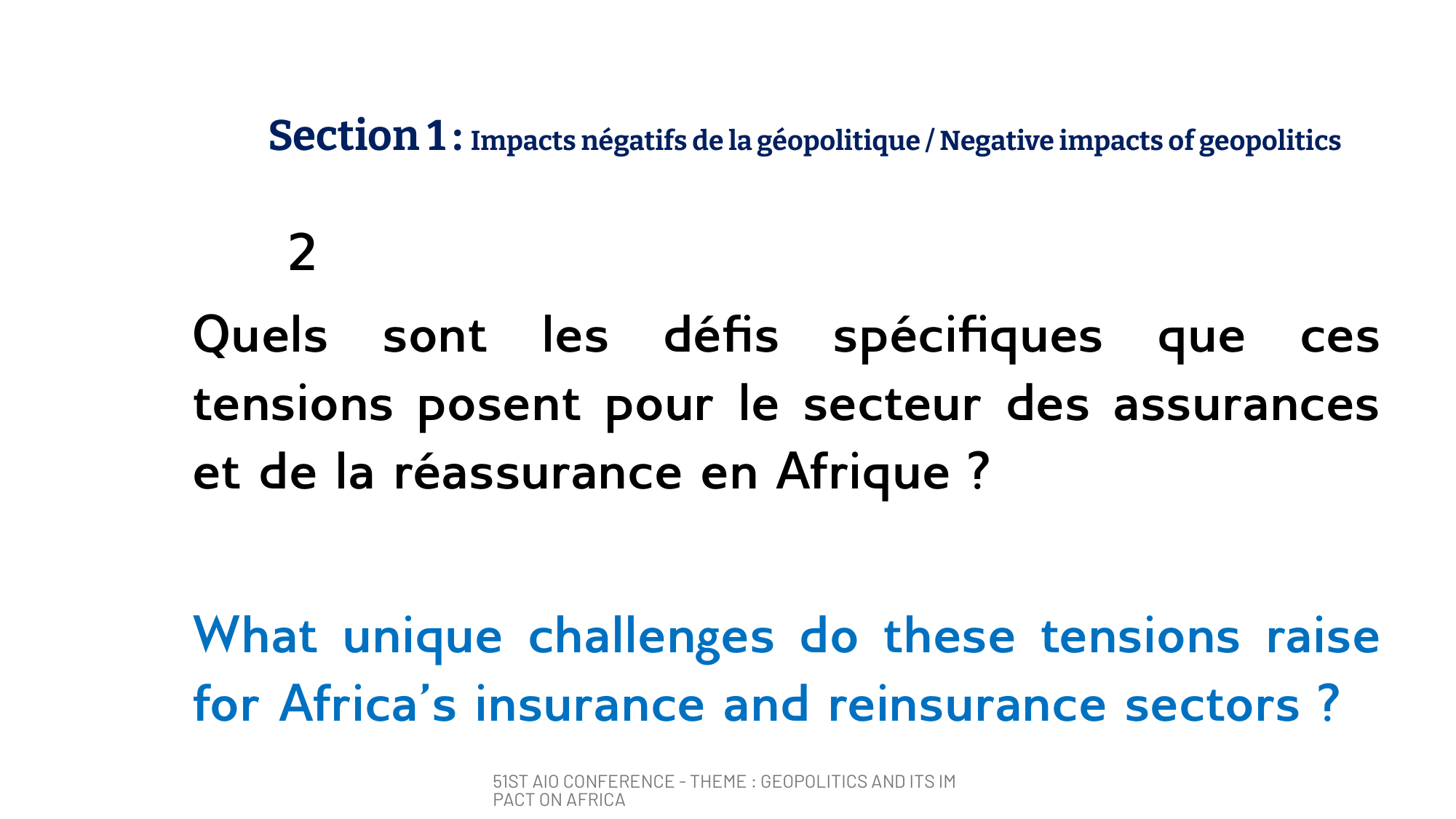

# Section 1 : Impacts négatifs de la géopolitique / Negative impacts of geopolitics
					2
Quels sont les défis spécifiques que ces tensions posent pour le secteur des assurances et de la réassurance en Afrique ?

What unique challenges do these tensions raise for Africa’s insurance and reinsurance sectors ?
51ST AIO CONFERENCE - THEME : GEOPOLITICS AND ITS IMPACT ON AFRICA